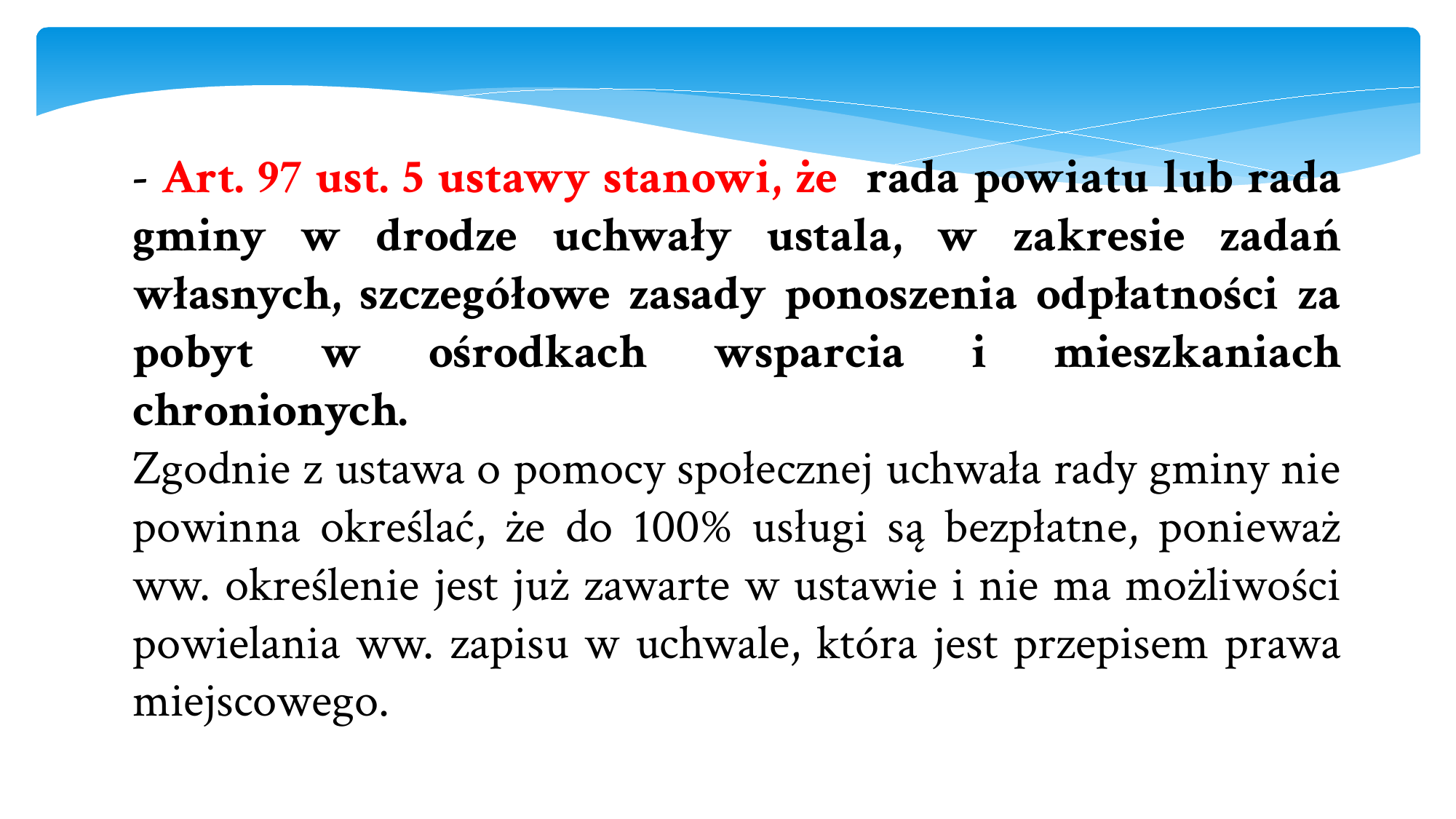

- Art. 97 ust. 5 ustawy stanowi, że  rada powiatu lub rada gminy w drodze uchwały ustala, w zakresie zadań własnych, szczegółowe zasady ponoszenia odpłatności za pobyt w ośrodkach wsparcia i mieszkaniach chronionych.
Zgodnie z ustawa o pomocy społecznej uchwała rady gminy nie powinna określać, że do 100% usługi są bezpłatne, ponieważ ww. określenie jest już zawarte w ustawie i nie ma możliwości powielania ww. zapisu w uchwale, która jest przepisem prawa miejscowego.